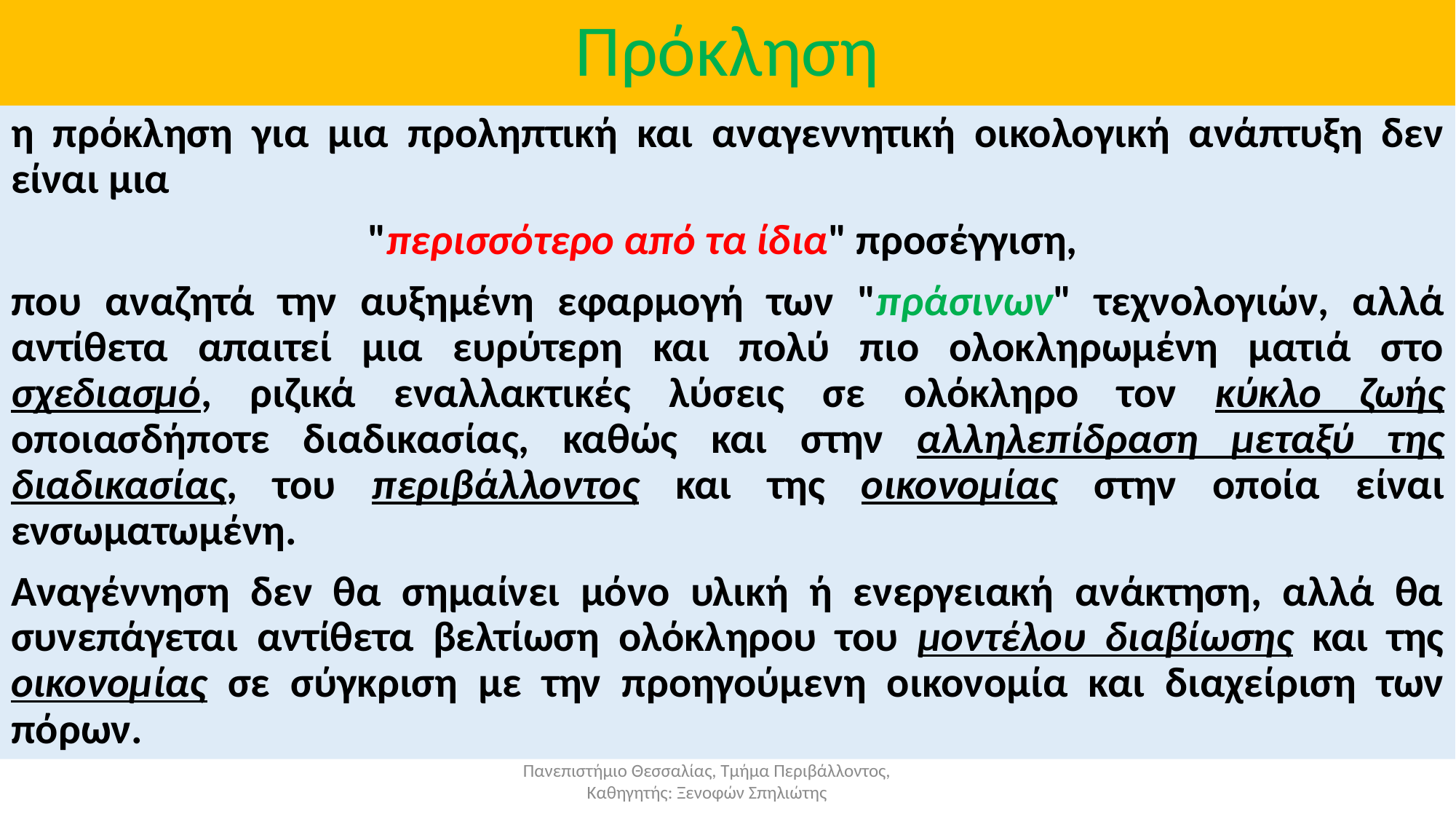

# Πρόκληση
η πρόκληση για μια προληπτική και αναγεννητική οικολογική ανάπτυξη δεν είναι μια
"περισσότερο από τα ίδια" προσέγγιση,
που αναζητά την αυξημένη εφαρμογή των "πράσινων" τεχνολογιών, αλλά αντίθετα απαιτεί μια ευρύτερη και πολύ πιο ολοκληρωμένη ματιά στο σχεδιασμό, ριζικά εναλλακτικές λύσεις σε ολόκληρο τον κύκλο ζωής οποιασδήποτε διαδικασίας, καθώς και στην αλληλεπίδραση μεταξύ της διαδικασίας, του περιβάλλοντος και της οικονομίας στην οποία είναι ενσωματωμένη.
Αναγέννηση δεν θα σημαίνει μόνο υλική ή ενεργειακή ανάκτηση, αλλά θα συνεπάγεται αντίθετα βελτίωση ολόκληρου του μοντέλου διαβίωσης και της οικονομίας σε σύγκριση με την προηγούμενη οικονομία και διαχείριση των πόρων.
Πανεπιστήμιο Θεσσαλίας, Τμήμα Περιβάλλοντος, Καθηγητής: Ξενοφών Σπηλιώτης